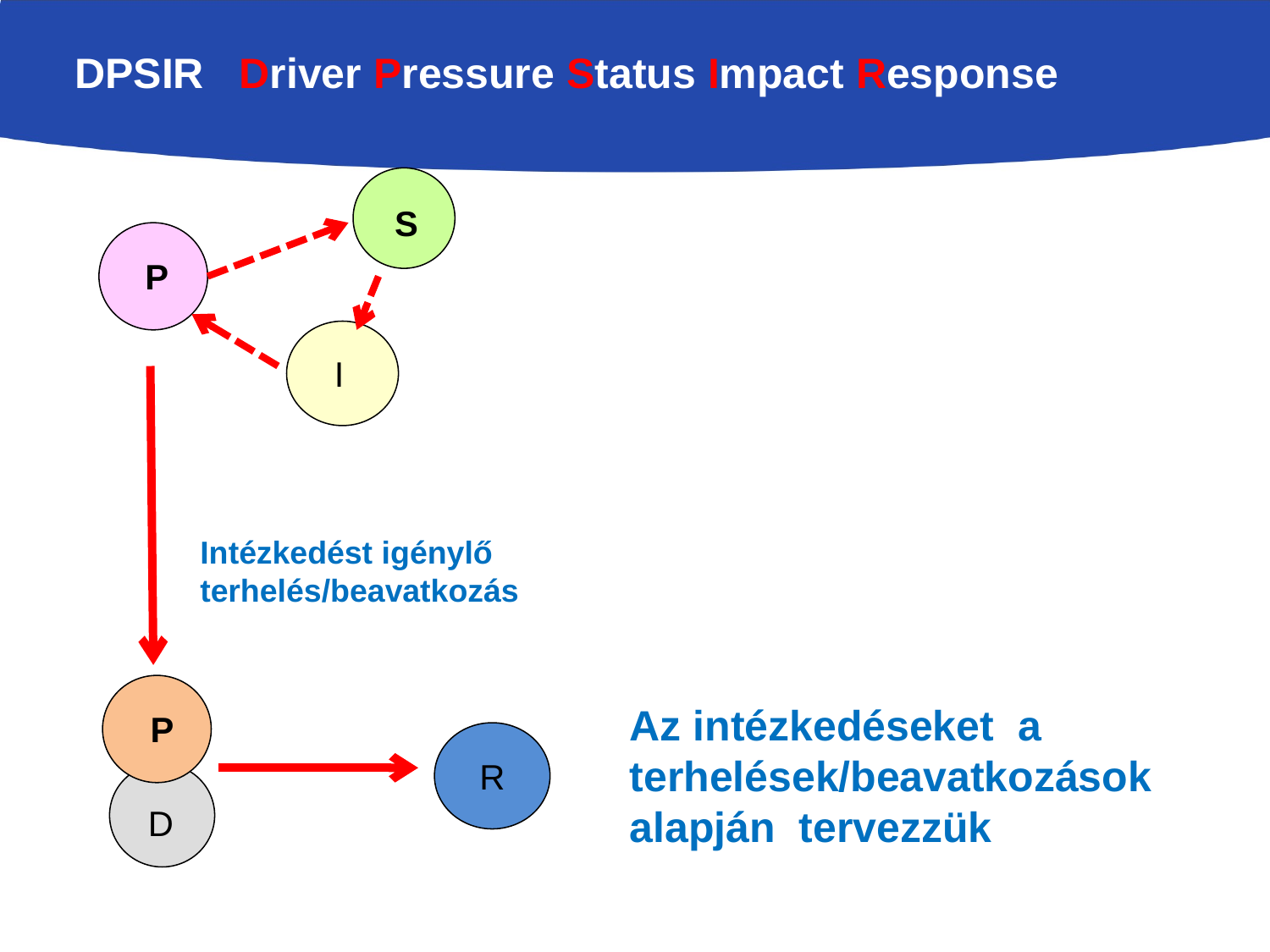

# DPSIR   Driver Pressure Status Impact Response

S

P

I
Intézkedést igénylő
terhelés/beavatkozás

Az intézkedéseket  a terhelések/beavatkozások
alapján  tervezzük
P

R

D